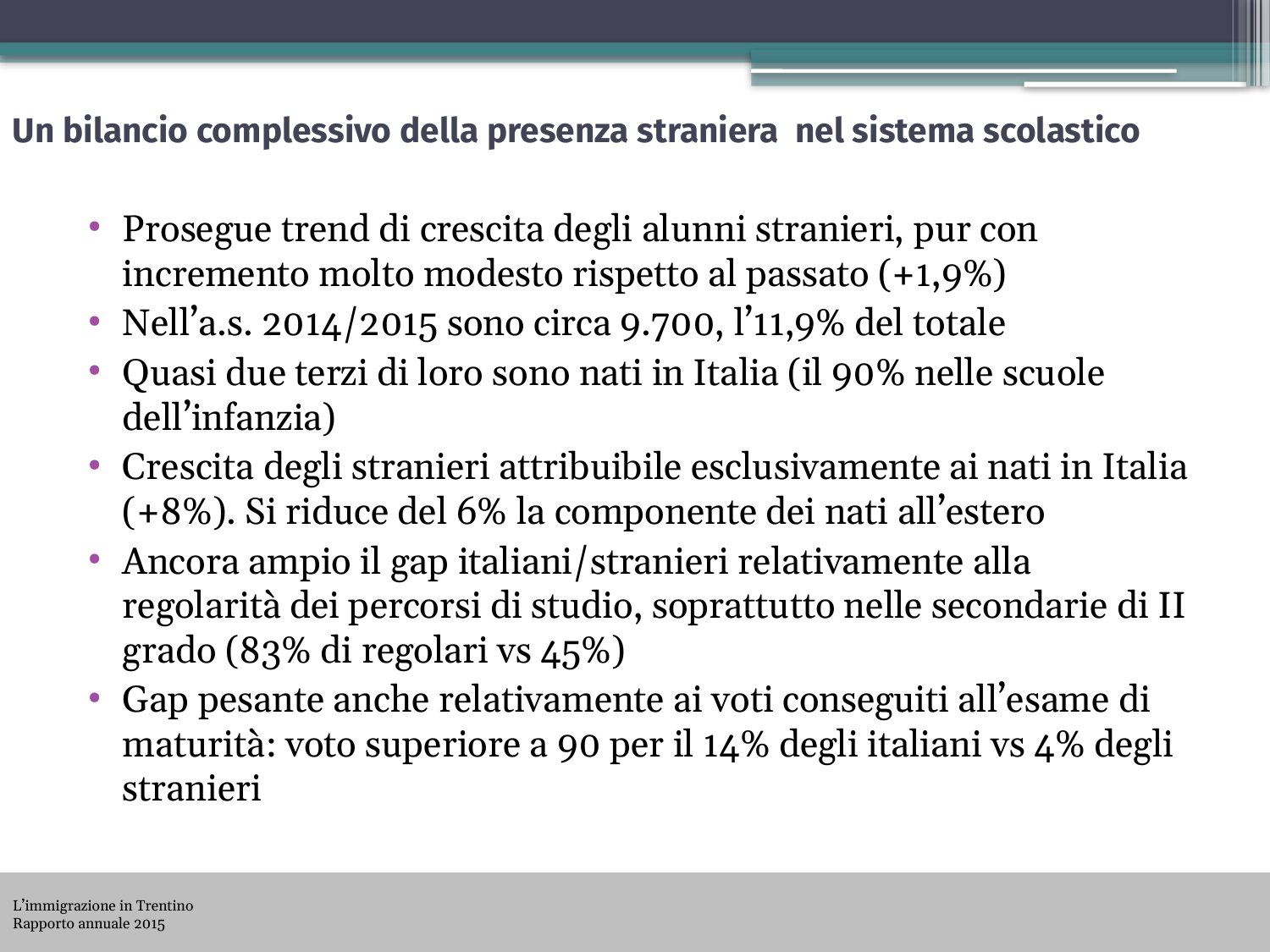

# Un bilancio complessivo della presenza straniera  nel sistema scolastico
Prosegue trend di crescita degli alunni stranieri, pur con incremento molto modesto rispetto al passato (+1,9%)
Nell’a.s. 2014/2015 sono circa 9.700, l’11,9% del totale
Quasi due terzi di loro sono nati in Italia (il 90% nelle scuole dell’infanzia)
Crescita degli stranieri attribuibile esclusivamente ai nati in Italia (+8%). Si riduce del 6% la componente dei nati all’estero
Ancora ampio il gap italiani/stranieri relativamente alla regolarità dei percorsi di studio, soprattutto nelle secondarie di II grado (83% di regolari vs 45%)
Gap pesante anche relativamente ai voti conseguiti all’esame di maturità: voto superiore a 90 per il 14% degli italiani vs 4% degli stranieri

L’immigrazione in Trentino
Rapporto annuale 2015